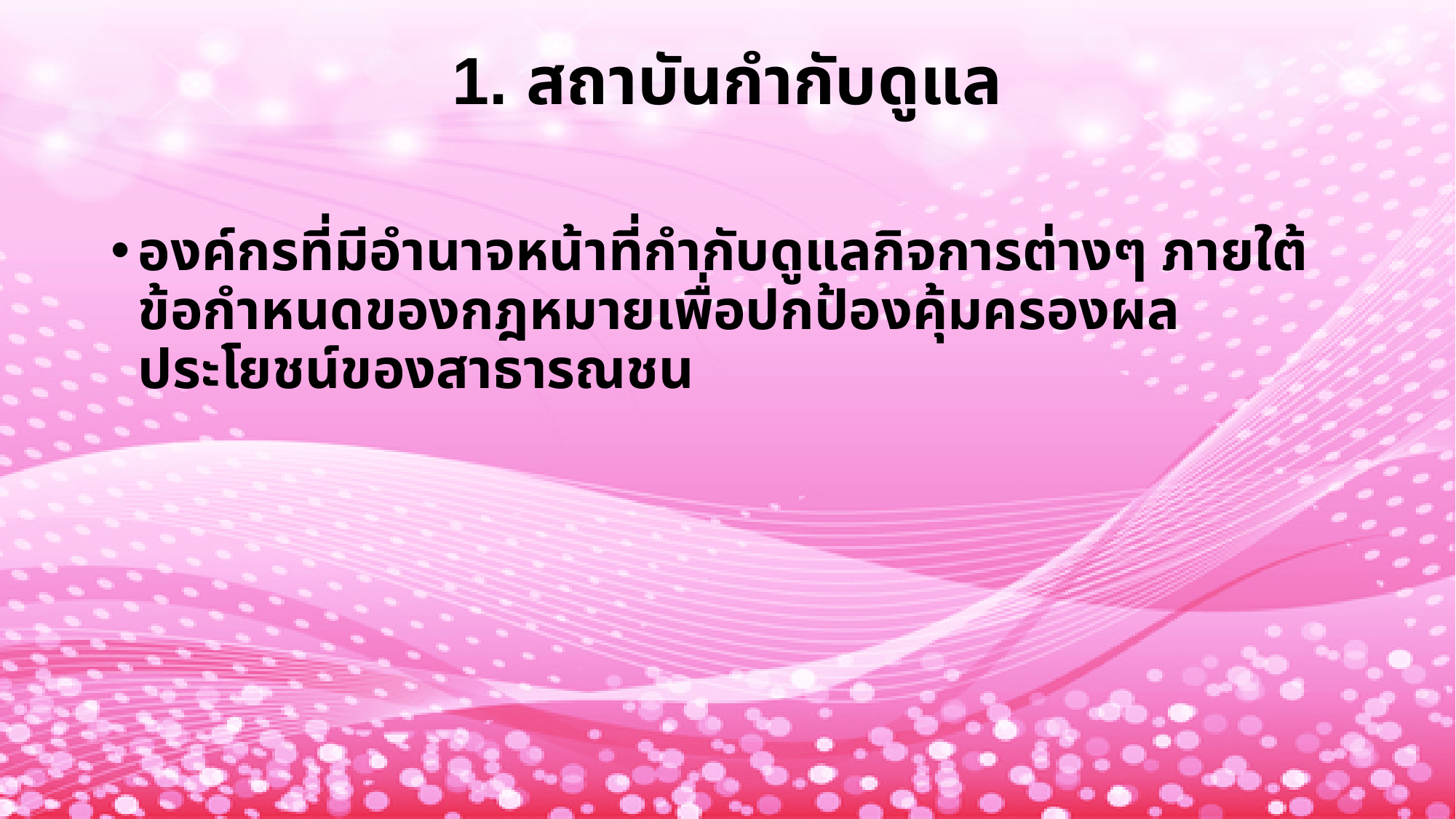

# 1. สถาบันกำกับดูแล
องค์กรที่มีอำนาจหน้าที่กำกับดูแลกิจการต่างๆ ภายใต้ข้อกำหนดของกฎหมายเพื่อปกป้องคุ้มครองผลประโยชน์ของสาธารณชน